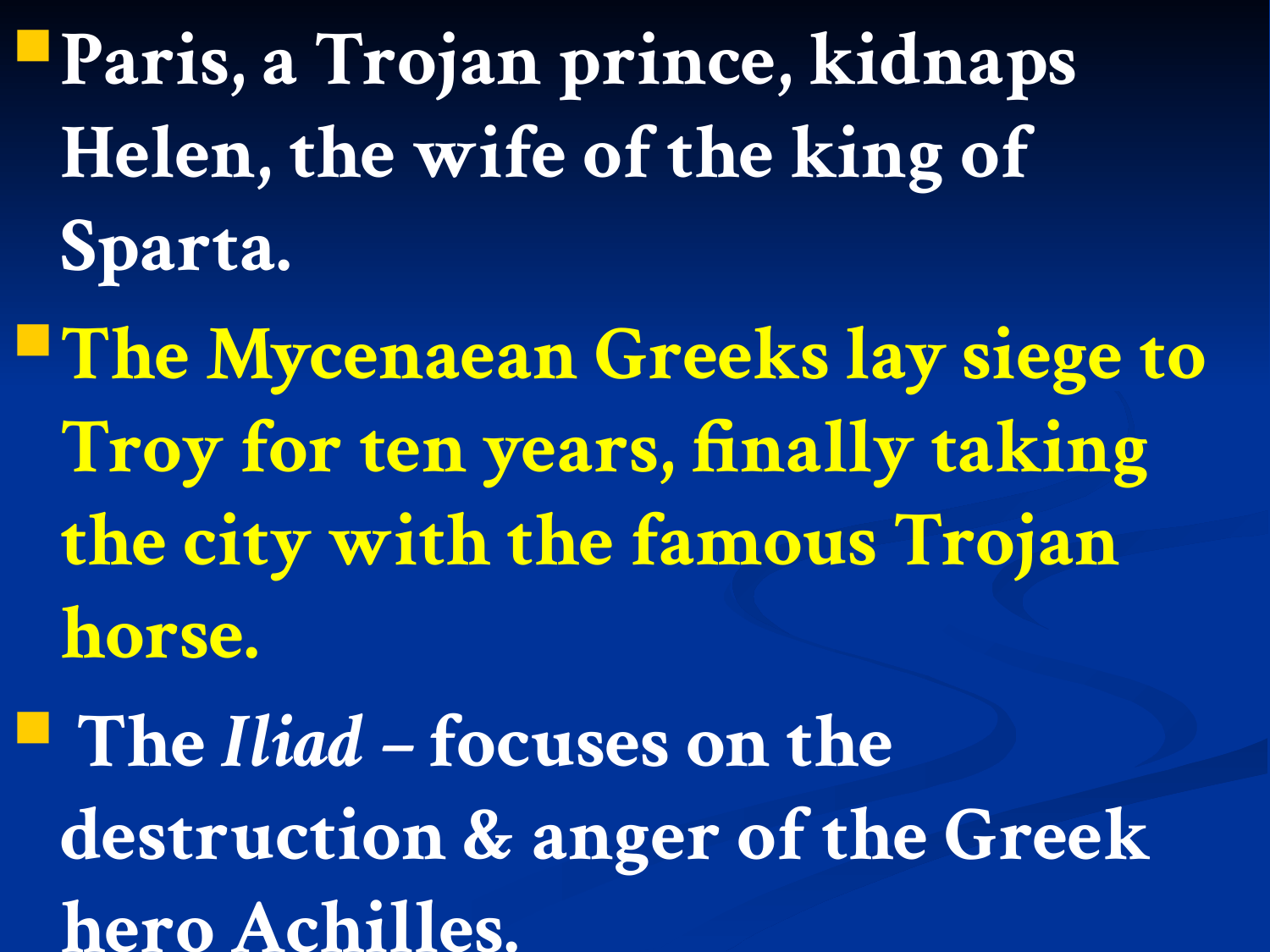

Paris, a Trojan prince, kidnaps Helen, the wife of the king of Sparta.
The Mycenaean Greeks lay siege to Troy for ten years, finally taking the city with the famous Trojan horse.
 The Iliad – focuses on the destruction & anger of the Greek hero Achilles.